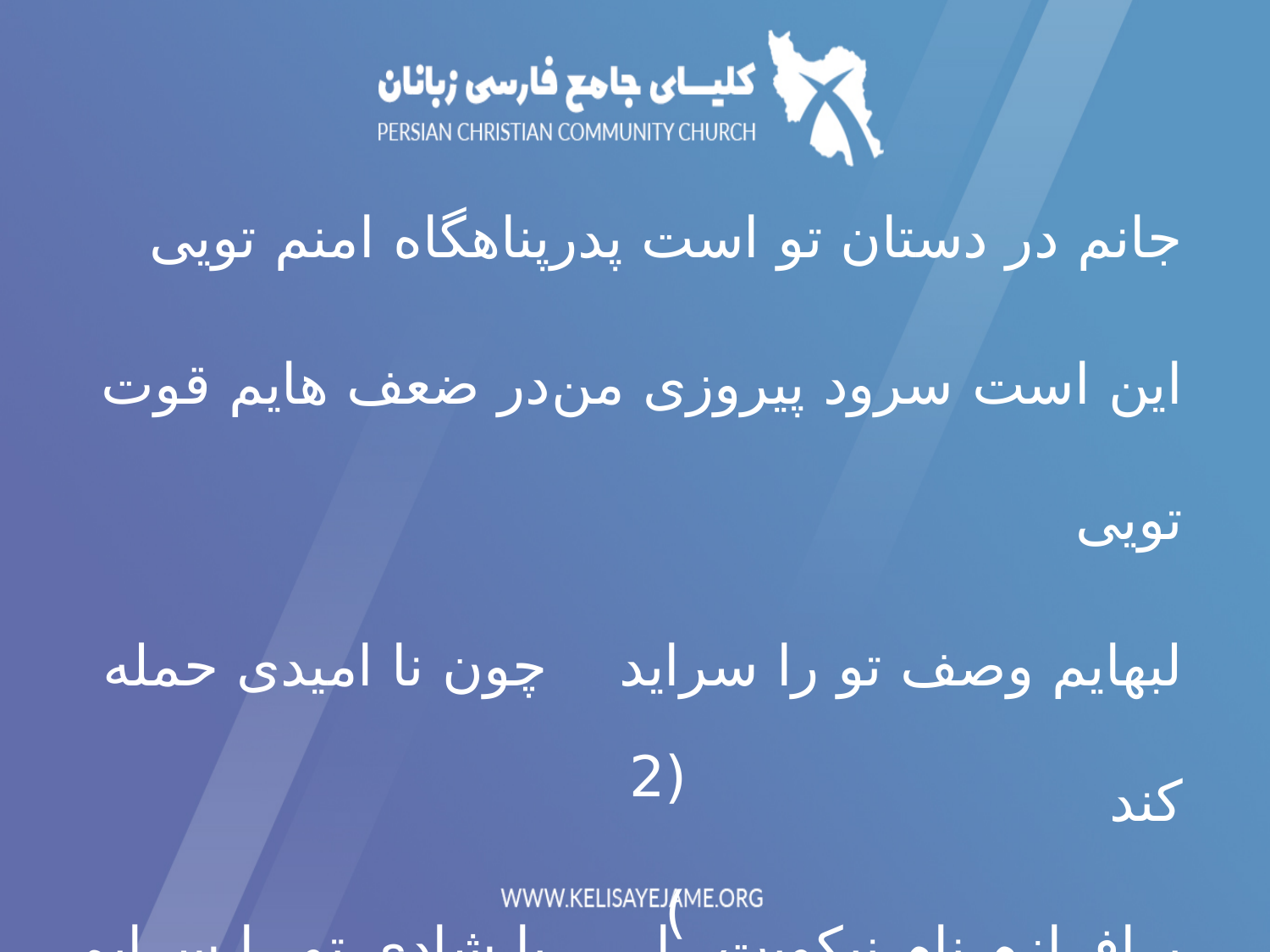

جانم در دستان تو است پدر	پناهگاه امنم تویی
این است سرود پیروزی من	در ضعف هایم قوت تویی
لبهایم وصف تو را سراید		چون نا امیدی حمله کند
برافرازم نام نیکویت را		با شادی تو را سرایم
(2)